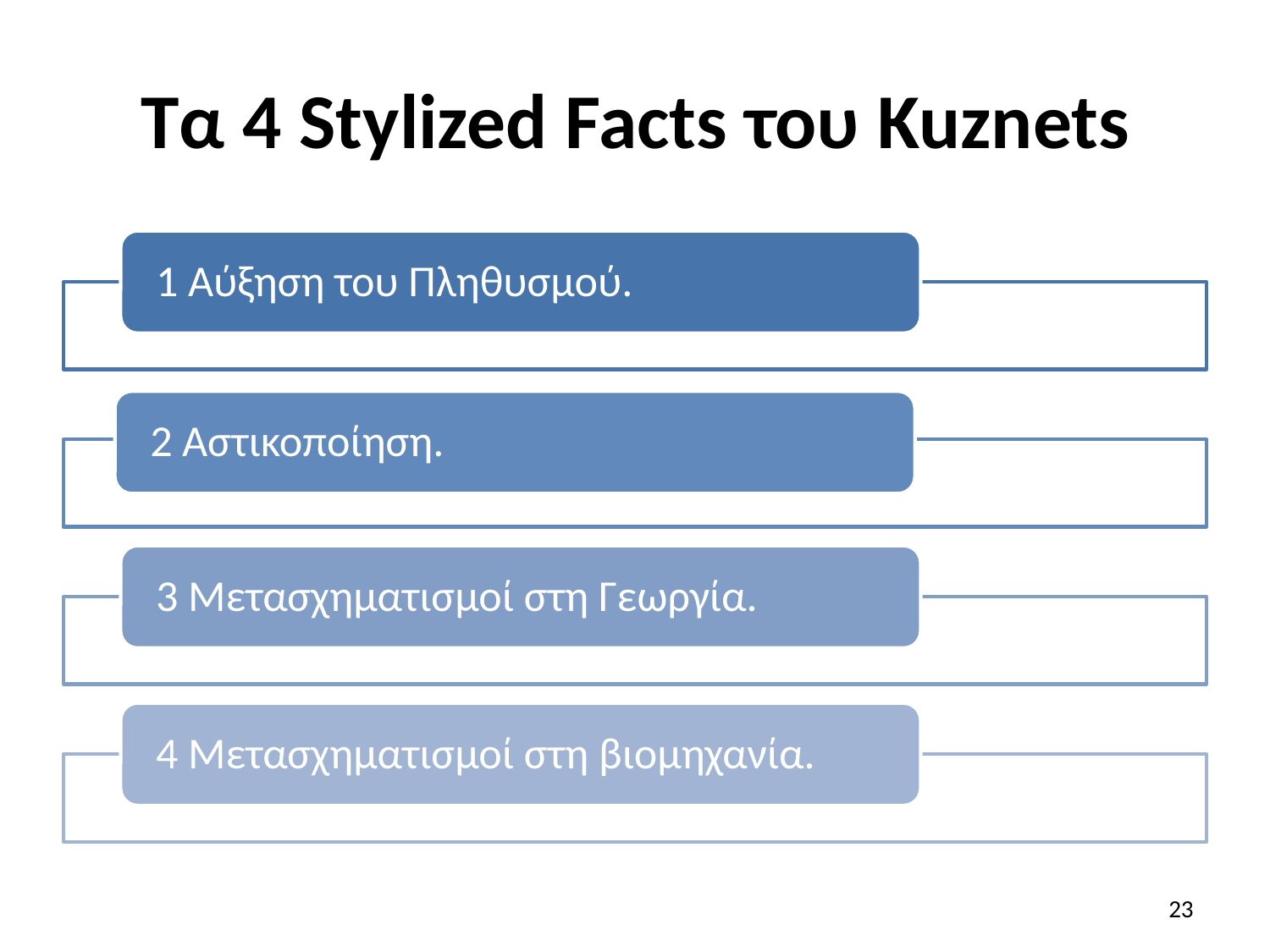

# Τα 4 Stylized Facts του Kuznets
1 Αύξηση του Πληθυσμού.
2 Αστικοποίηση.
3 Μετασχηματισμοί στη Γεωργία.
4 Μετασχηματισμοί στη βιομηχανία.
23